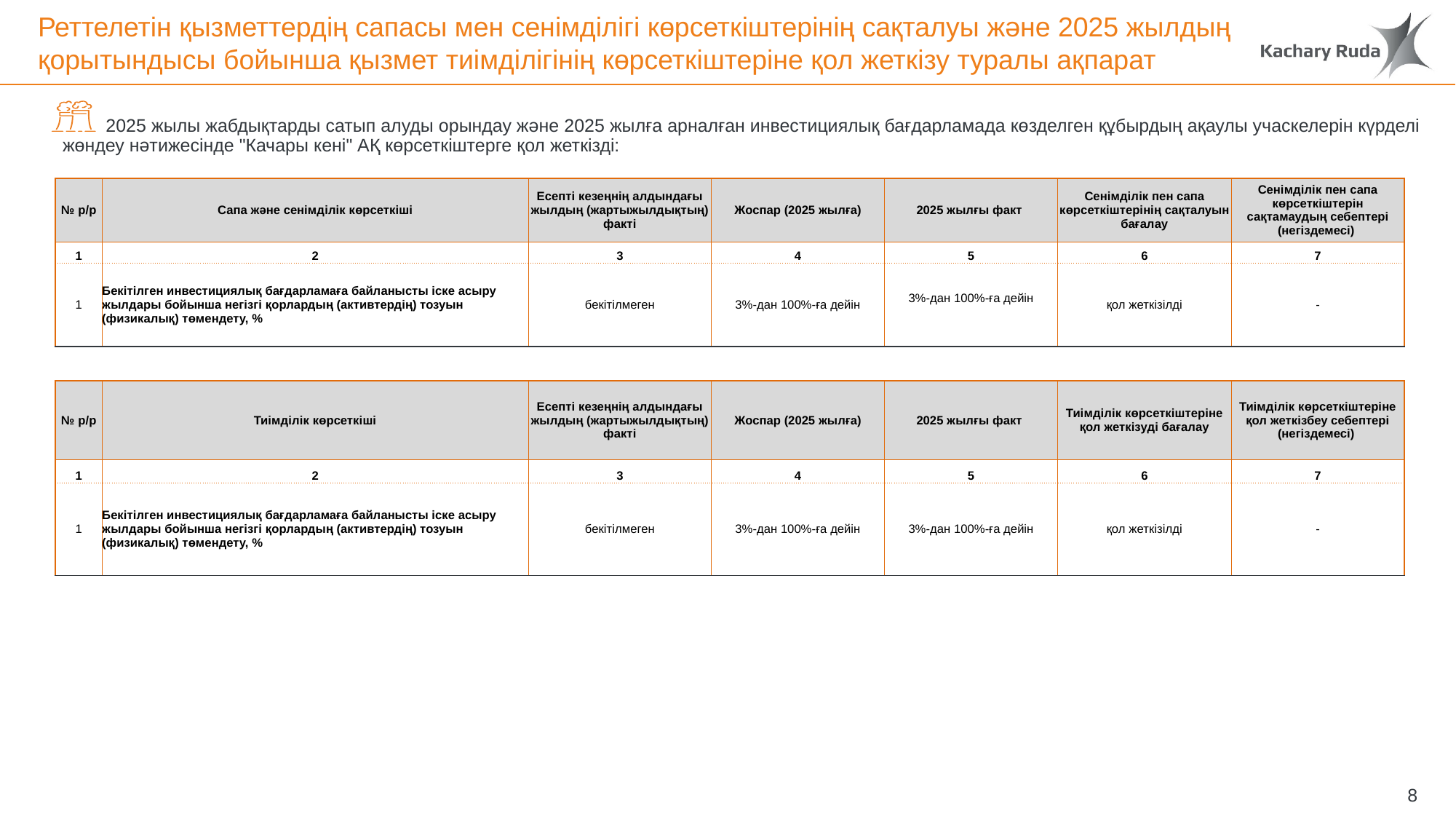

# Реттелетін қызметтердің сапасы мен сенімділігі көрсеткіштерінің сақталуы және 2025 жылдың қорытындысы бойынша қызмет тиімділігінің көрсеткіштеріне қол жеткізу туралы ақпарат

2025 жылы жабдықтарды сатып алуды орындау және 2025 жылға арналған инвестициялық бағдарламада көзделген құбырдың ақаулы учаскелерін күрделі жөндеу нәтижесінде "Качары кені" АҚ көрсеткіштерге қол жеткізді:

| № р/р | Сапа және сенімділік көрсеткіші | Есепті кезеңнің алдындағы жылдың (жартыжылдықтың) факті | Жоспар (2025 жылға) | 2025 жылғы факт | Сенімділік пен сапа көрсеткіштерінің сақталуын бағалау | Сенімділік пен сапа көрсеткіштерін сақтамаудың себептері (негіздемесі) |
| --- | --- | --- | --- | --- | --- | --- |
| 1 | 2 | 3 | 4 | 5 | 6 | 7 |
| 1 | Бекітілген инвестициялық бағдарламаға байланысты іске асыру жылдары бойынша негізгі қорлардың (активтердің) тозуын (физикалық) төмендету, % | бекітілмеген | 3%-дан 100%-ға дейін | 3%-дан 100%-ға дейін | қол жеткізілді | - |
| № р/р | Тиімділік көрсеткіші | Есепті кезеңнің алдындағы жылдың (жартыжылдықтың) факті | Жоспар (2025 жылға) | 2025 жылғы факт | Тиімділік көрсеткіштеріне қол жеткізуді бағалау | Тиімділік көрсеткіштеріне қол жеткізбеу себептері (негіздемесі) |
| --- | --- | --- | --- | --- | --- | --- |
| 1 | 2 | 3 | 4 | 5 | 6 | 7 |
| 1 | Бекітілген инвестициялық бағдарламаға байланысты іске асыру жылдары бойынша негізгі қорлардың (активтердің) тозуын (физикалық) төмендету, % | бекітілмеген | 3%-дан 100%-ға дейін | 3%-дан 100%-ға дейін | қол жеткізілді | - |